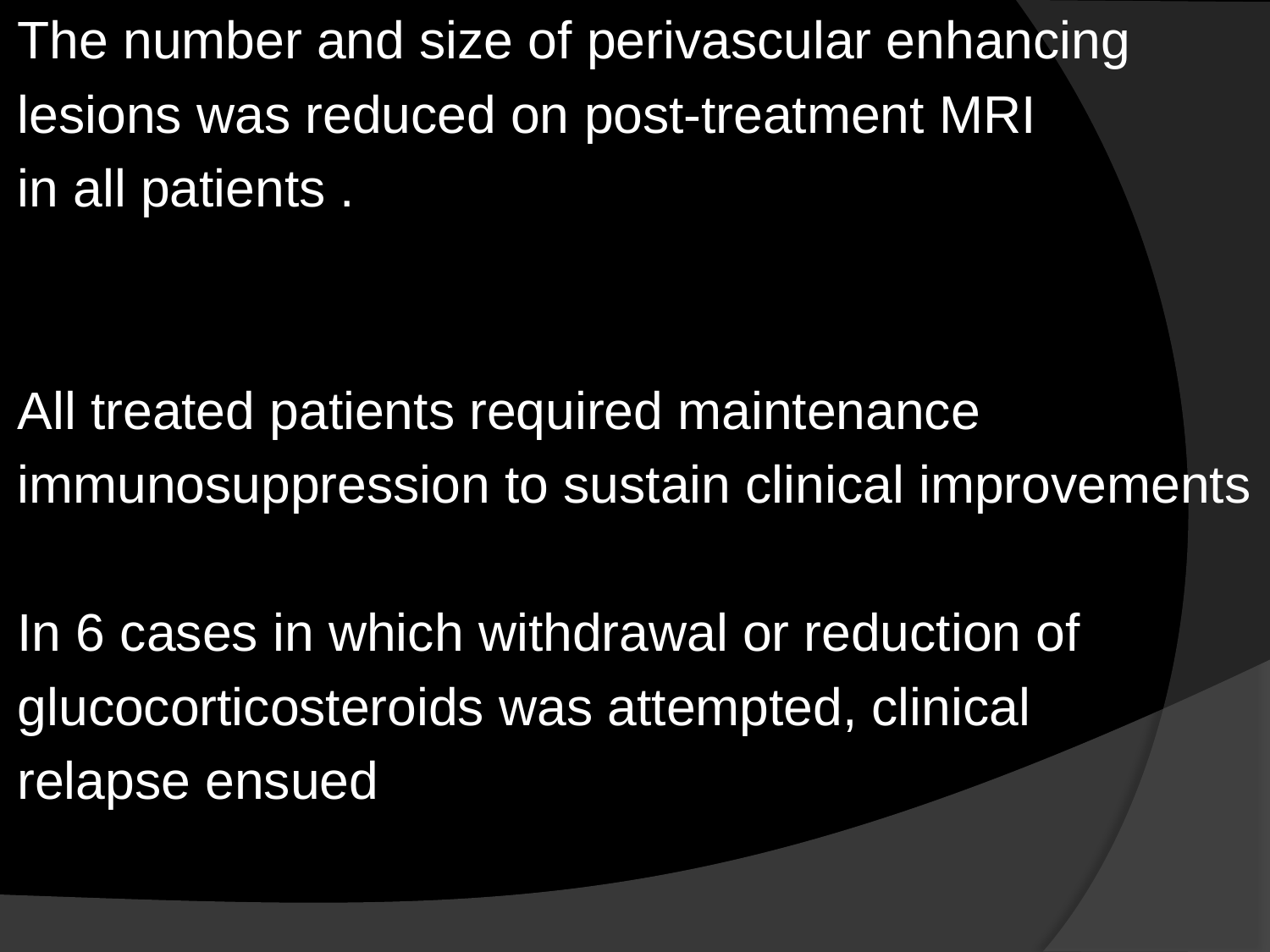

The number and size of perivascular enhancing
lesions was reduced on post-treatment MRI
in all patients .

All treated patients required maintenance
immunosuppression to sustain clinical improvements

In 6 cases in which withdrawal or reduction of
glucocorticosteroids was attempted, clinical
relapse ensued